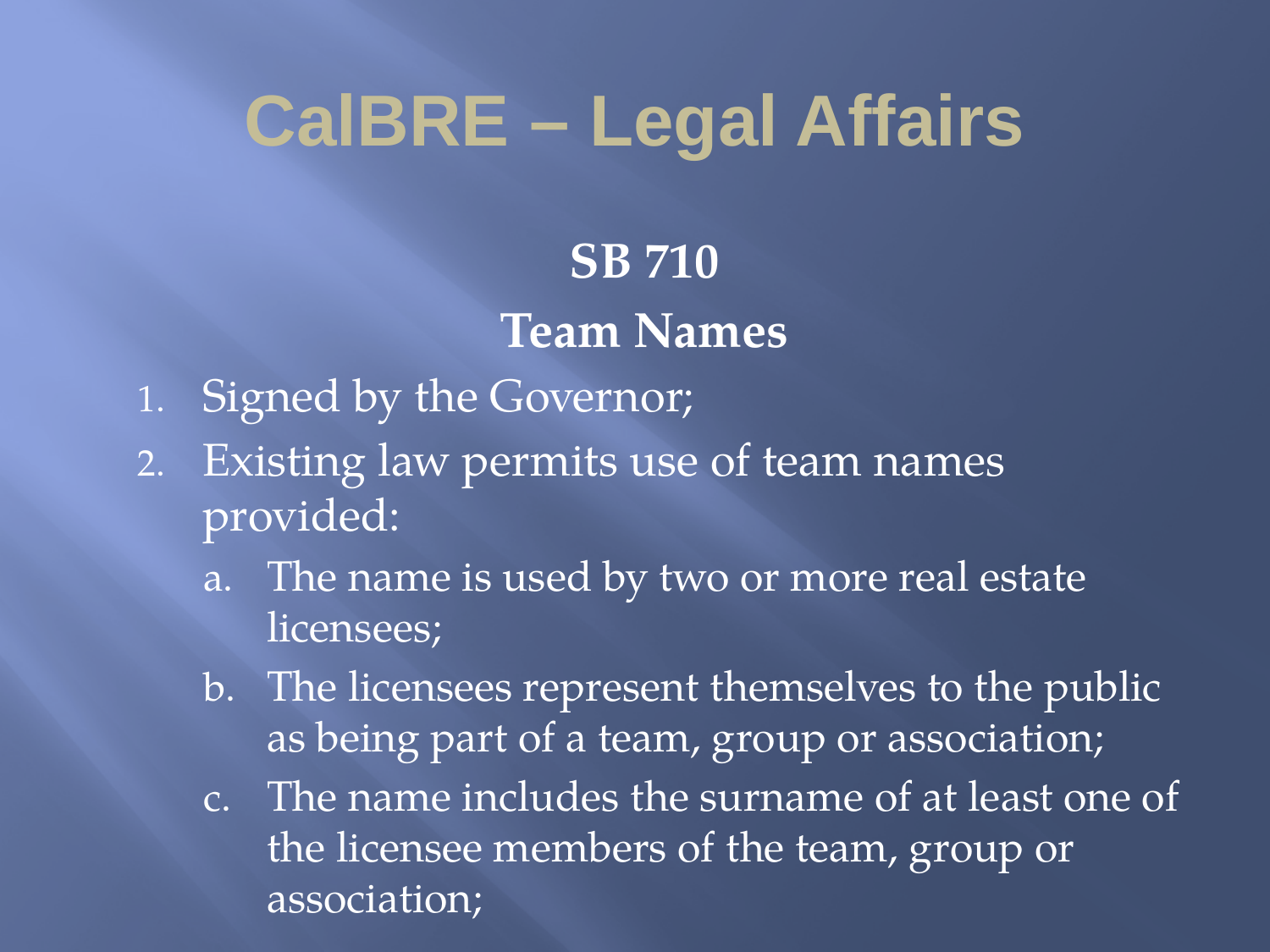

# CalBRE – Legal Affairs
SB 710
Team Names
Signed by the Governor;
Existing law permits use of team names provided:
The name is used by two or more real estate licensees;
The licensees represent themselves to the public as being part of a team, group or association;
The name includes the surname of at least one of the licensee members of the team, group or association;